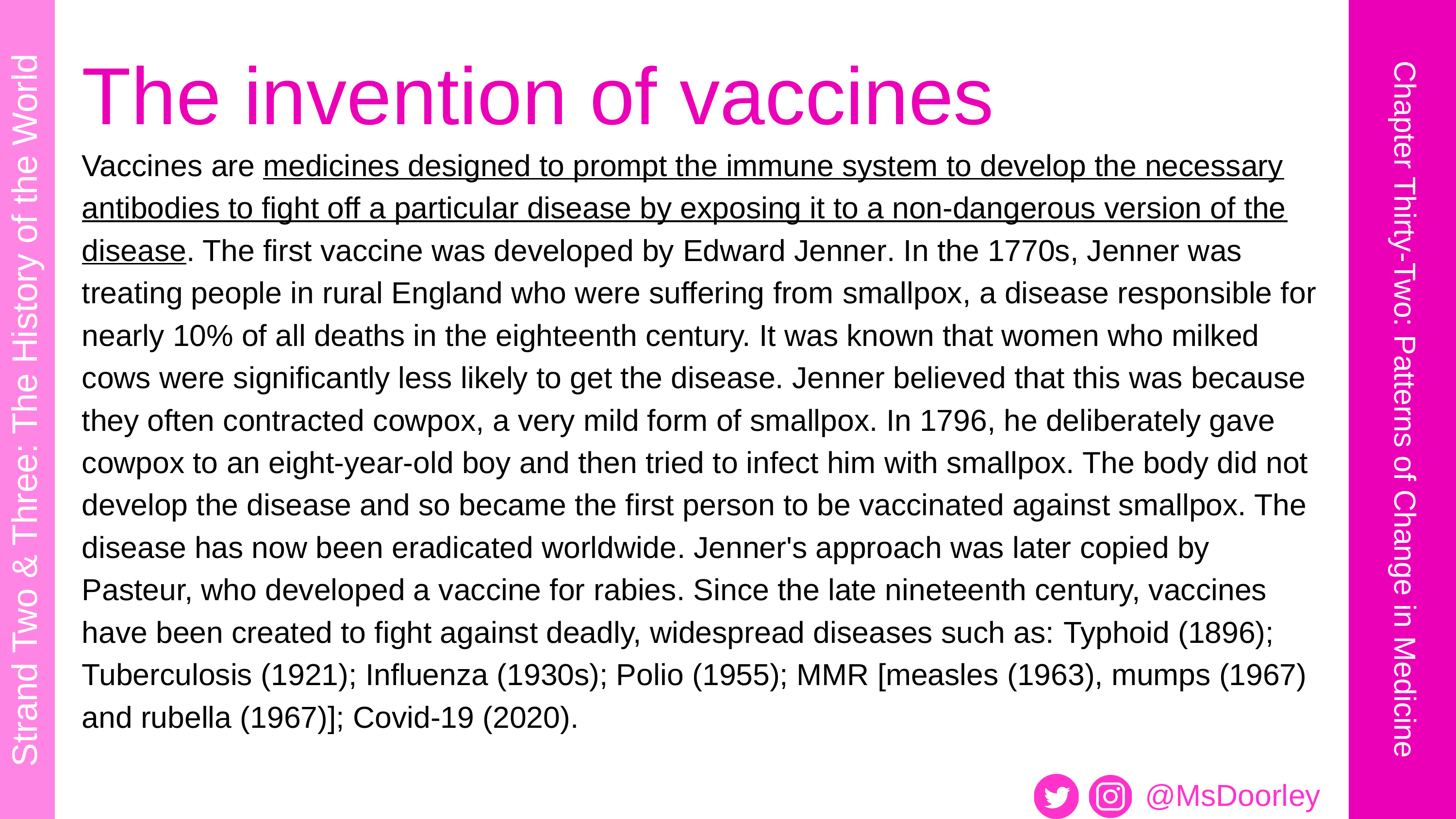

The invention of vaccines
Vaccines are medicines designed to prompt the immune system to develop the necessary antibodies to fight off a particular disease by exposing it to a non-dangerous version of the disease. The first vaccine was developed by Edward Jenner. In the 1770s, Jenner was treating people in rural England who were suffering from smallpox, a disease responsible for nearly 10% of all deaths in the eighteenth century. It was known that women who milked cows were significantly less likely to get the disease. Jenner believed that this was because they often contracted cowpox, a very mild form of smallpox. In 1796, he deliberately gave cowpox to an eight-year-old boy and then tried to infect him with smallpox. The body did not develop the disease and so became the first person to be vaccinated against smallpox. The disease has now been eradicated worldwide. Jenner's approach was later copied by Pasteur, who developed a vaccine for rabies. Since the late nineteenth century, vaccines have been created to fight against deadly, widespread diseases such as: Typhoid (1896); Tuberculosis (1921); Influenza (1930s); Polio (1955); MMR [measles (1963), mumps (1967) and rubella (1967)]; Covid-19 (2020).
Strand Two & Three: The History of the World
Chapter Thirty-Two: Patterns of Change in Medicine

@MsDoorley